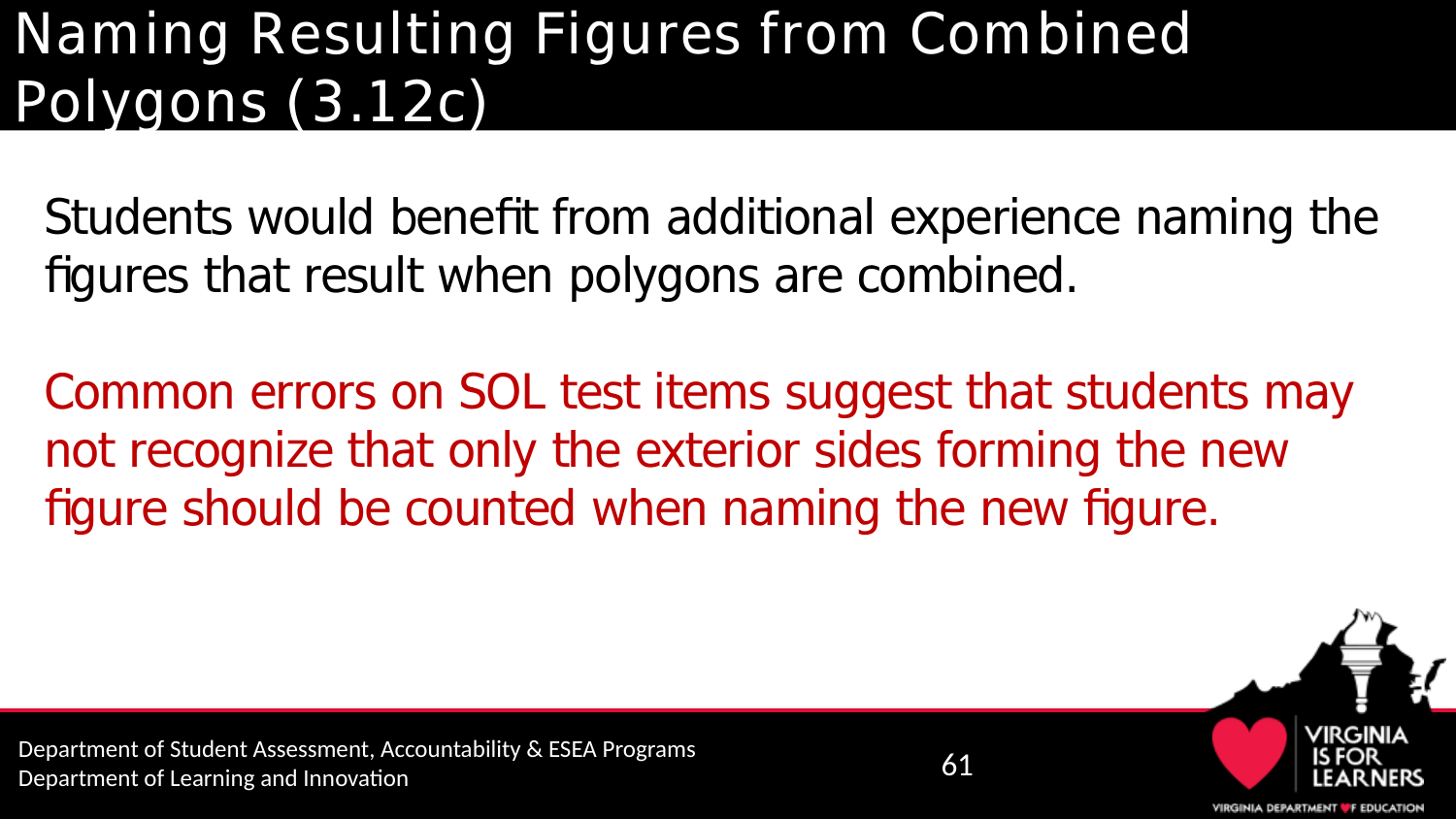

# Naming Resulting Figures from Combined Polygons (3.12c)
Students would benefit from additional experience naming the figures that result when polygons are combined.

Common errors on SOL test items suggest that students may not recognize that only the exterior sides forming the new figure should be counted when naming the new figure.